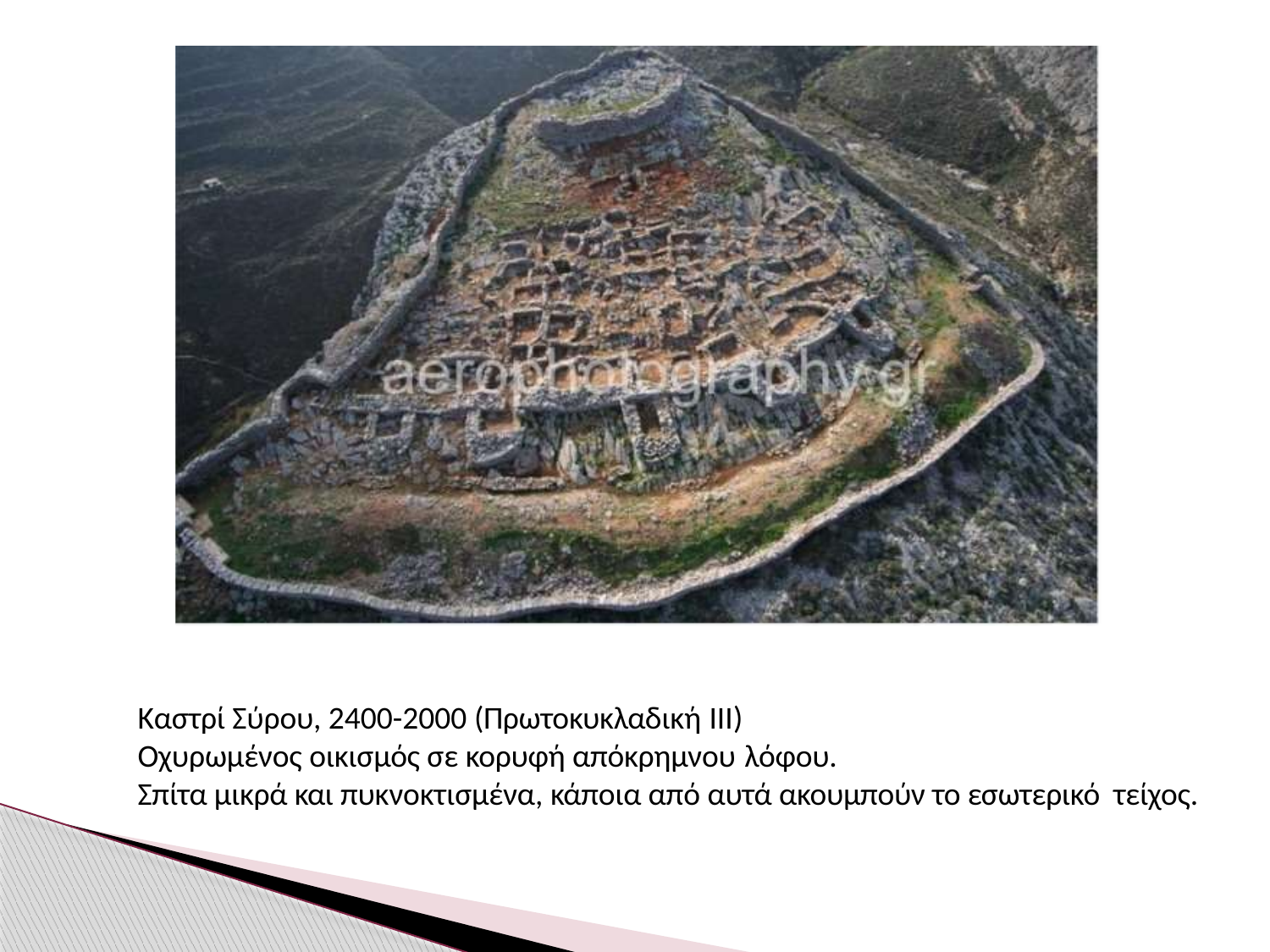

Καστρί Σύρου, 2400-2000 (Πρωτοκυκλαδική ΙΙΙ)
Οχυρωμένος οικισμός σε κορυφή απόκρημνου λόφου.
Σπίτα μικρά και πυκνοκτισμένα, κάποια από αυτά ακουμπούν το εσωτερικό τείχος.